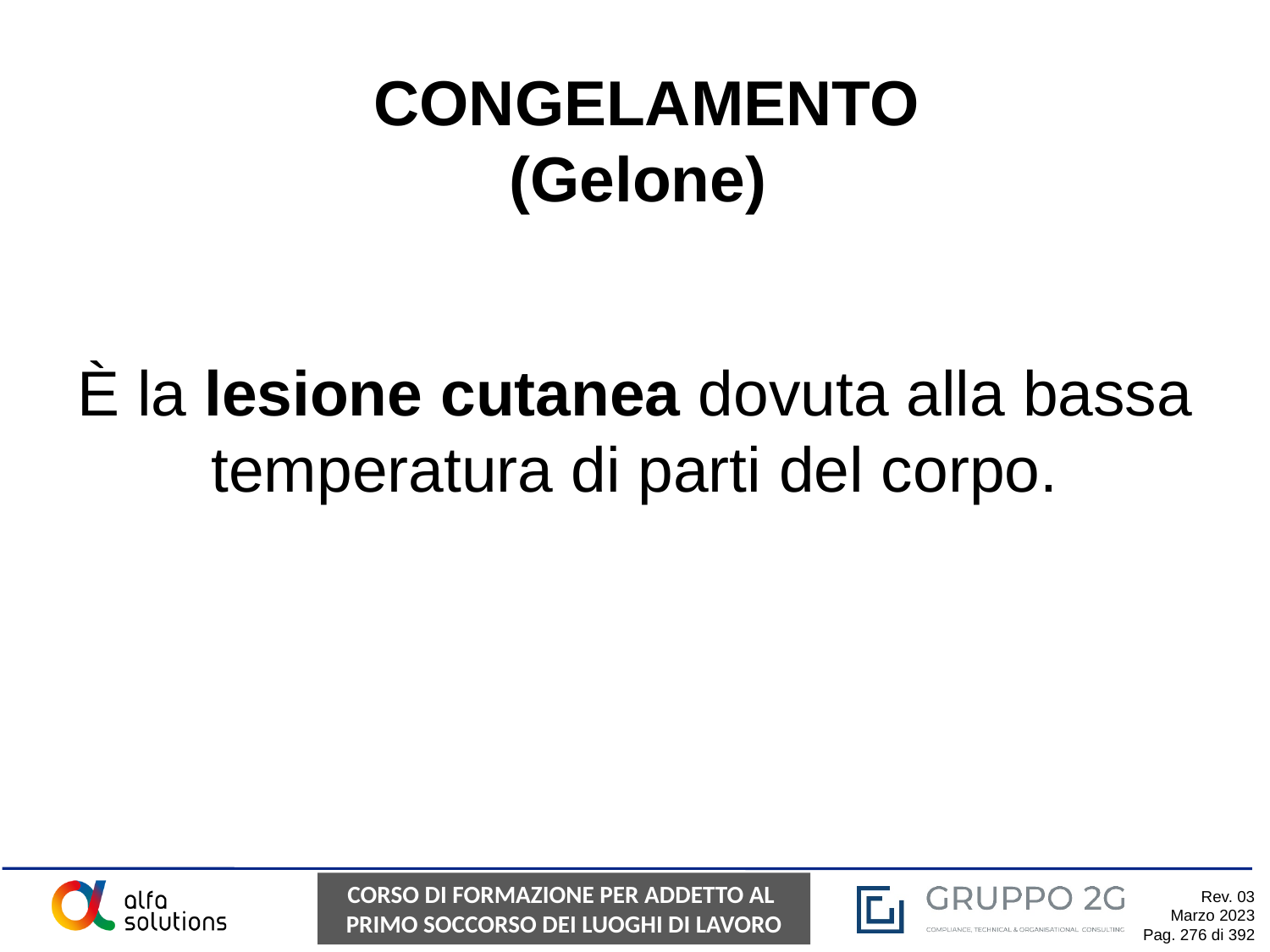

CONGELAMENTO (Gelone)
È la lesione cutanea dovuta alla bassa temperatura di parti del corpo.